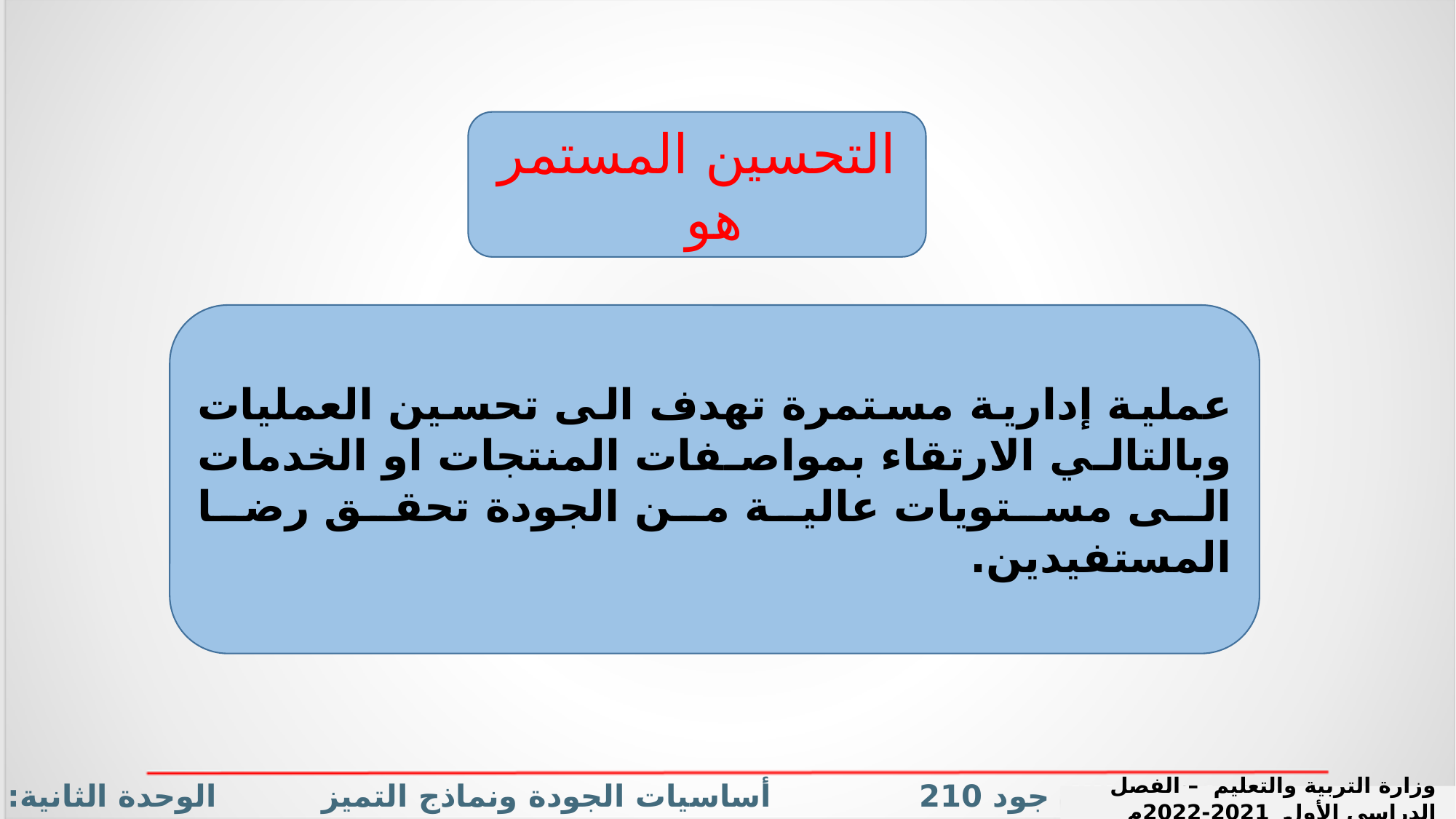

التحسين المستمر هو

عملية إدارية مستمرة تهدف الى تحسين العمليات وبالتالي الارتقاء بمواصفات المنتجات او الخدمات الى مستويات عالية من الجودة تحقق رضا المستفيدين.

جود 210              أساسيات الجودة ونماذج التميز          الوحدة الثانية:  دعائم الجودة (التحسين المستمر + إرضاء الزبون)
وزارة التربية والتعليم  – الفصل الدراسي الأول  2021-2022م